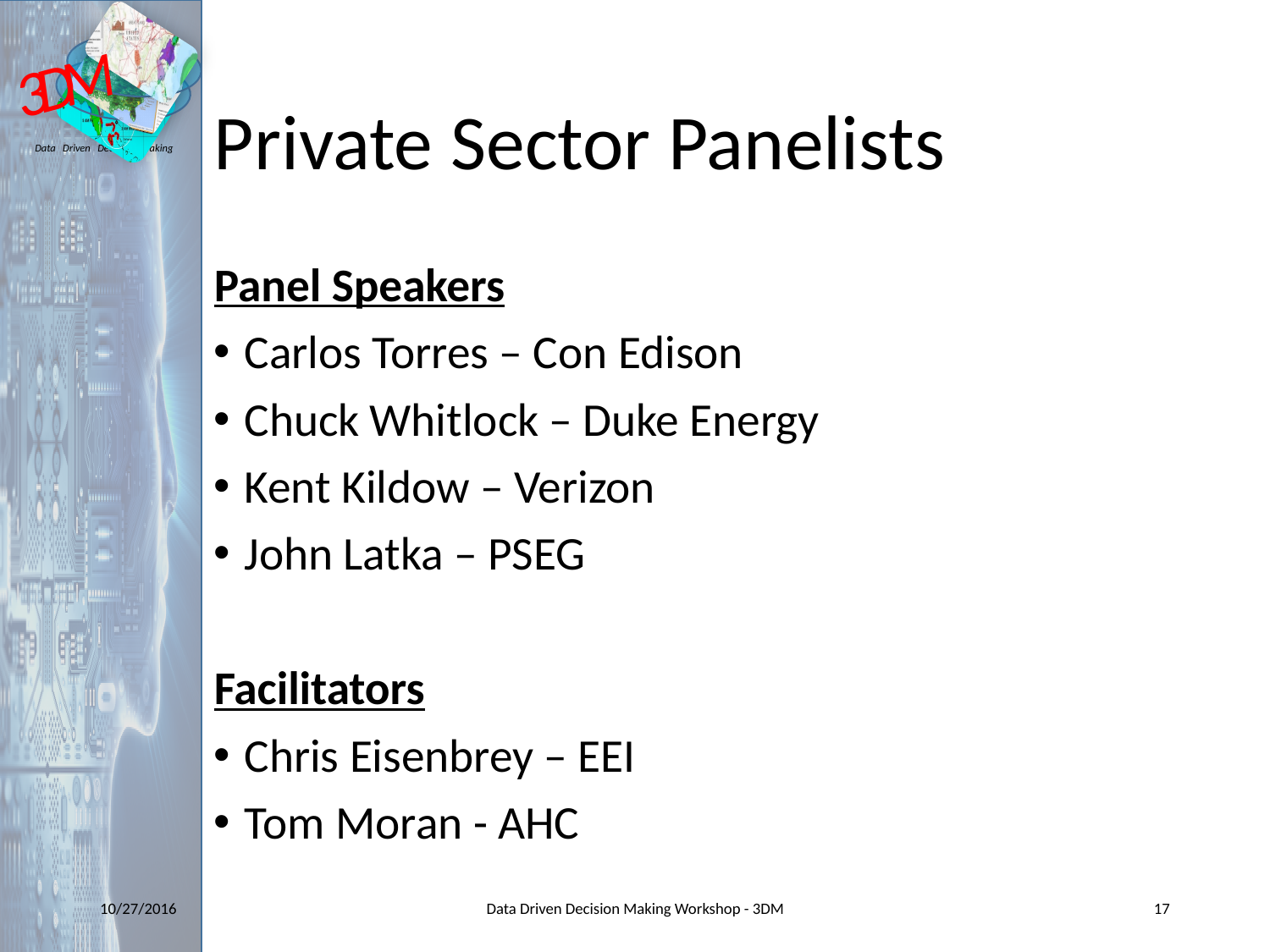

# Private Sector Panelists
Panel Speakers
Carlos Torres – Con Edison
Chuck Whitlock – Duke Energy
Kent Kildow – Verizon
John Latka – PSEG

Facilitators
Chris Eisenbrey – EEI
Tom Moran - AHC
10/27/2016
Data Driven Decision Making Workshop - 3DM
17